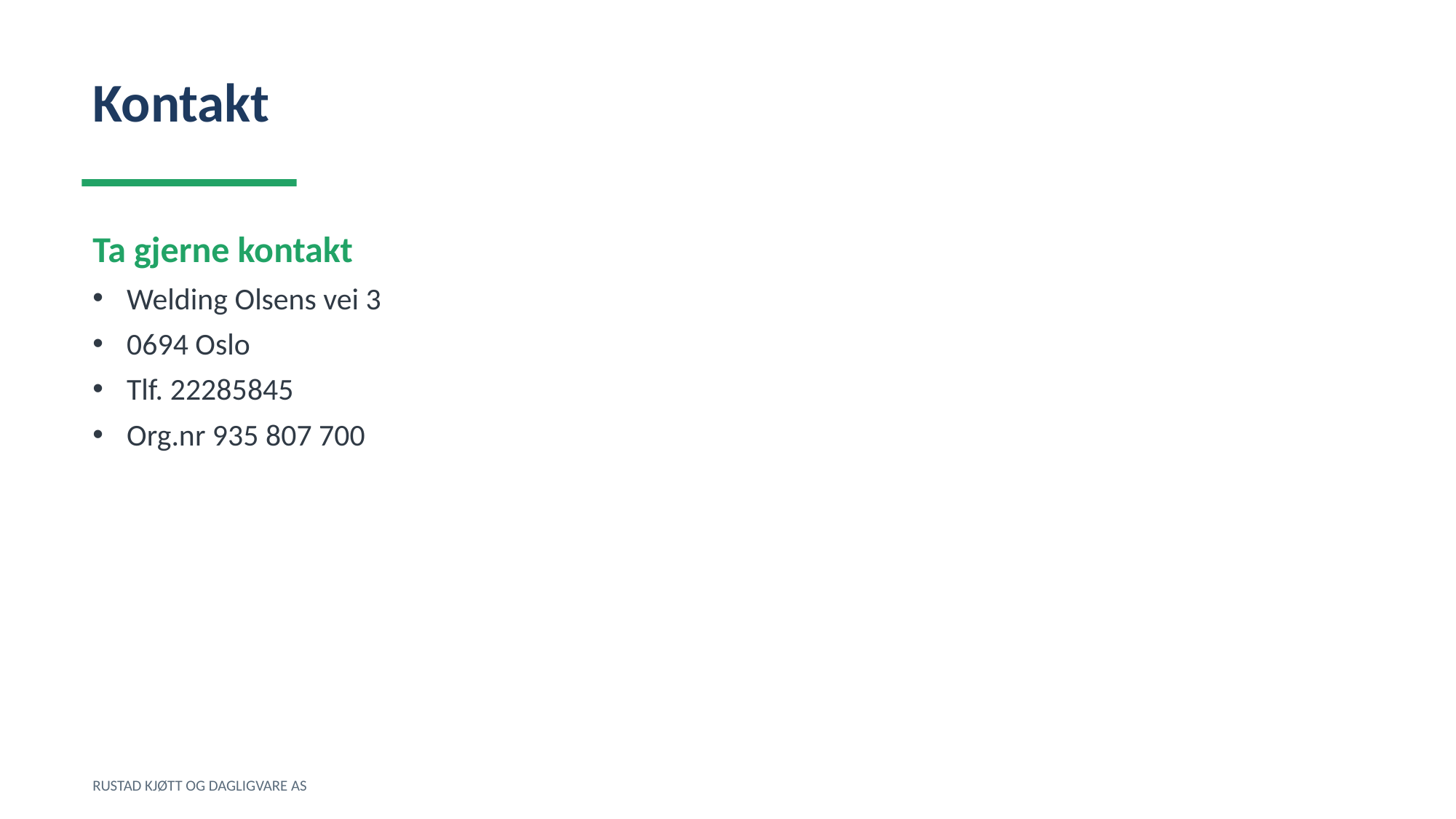

Kontakt

Ta gjerne kontakt
Welding Olsens vei 3
0694 Oslo
Tlf. 22285845
Org.nr 935 807 700
RUSTAD KJØTT OG DAGLIGVARE AS